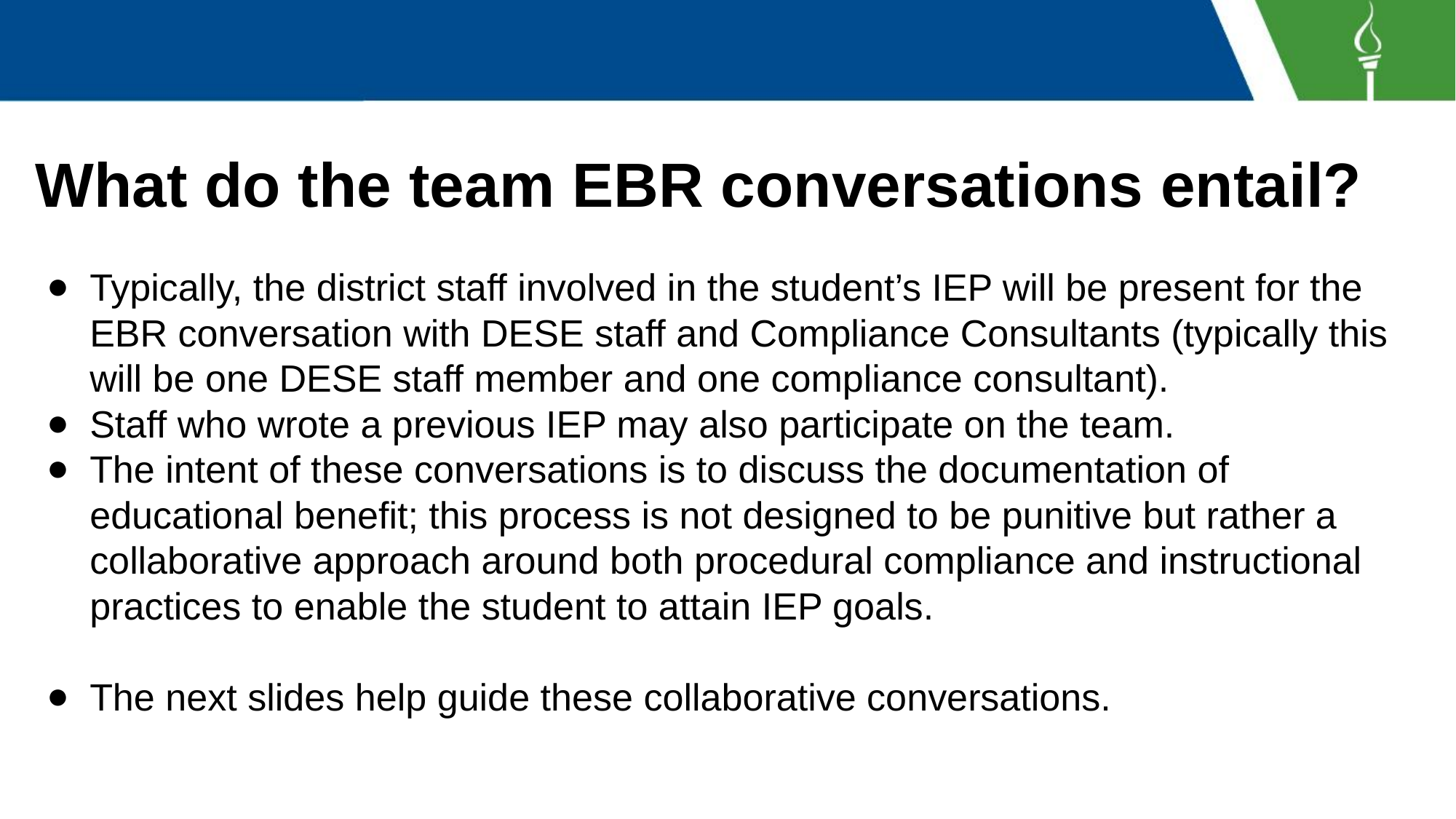

# What do the team EBR conversations entail?
Typically, the district staff involved in the student’s IEP will be present for the EBR conversation with DESE staff and Compliance Consultants (typically this will be one DESE staff member and one compliance consultant).
Staff who wrote a previous IEP may also participate on the team.
The intent of these conversations is to discuss the documentation of educational benefit; this process is not designed to be punitive but rather a collaborative approach around both procedural compliance and instructional practices to enable the student to attain IEP goals.

The next slides help guide these collaborative conversations.